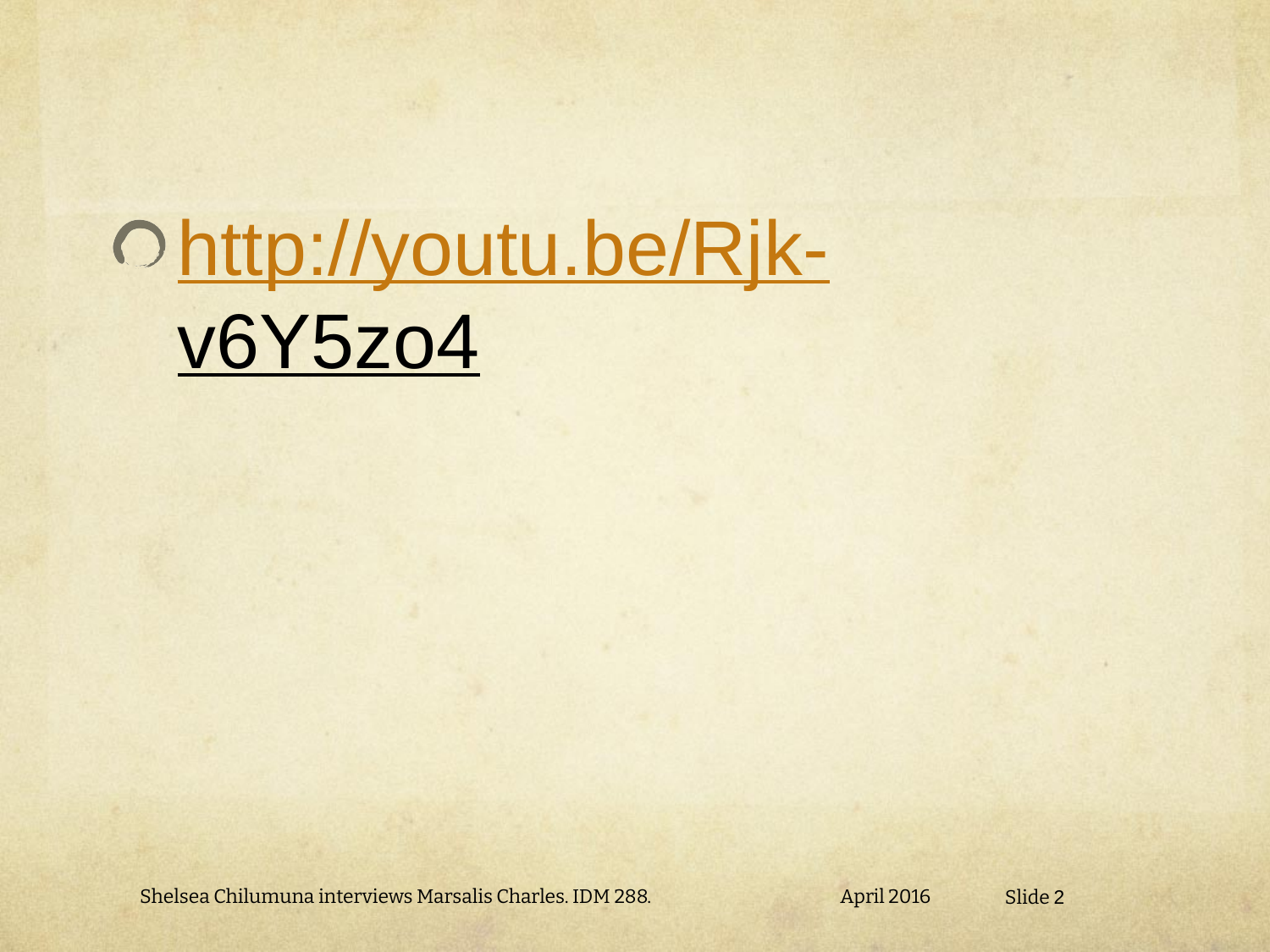

http://youtu.be/Rjk-v6Y5zo4

Shelsea Chilumuna interviews Marsalis Charles. IDM 288.
April 2016
Slide 2